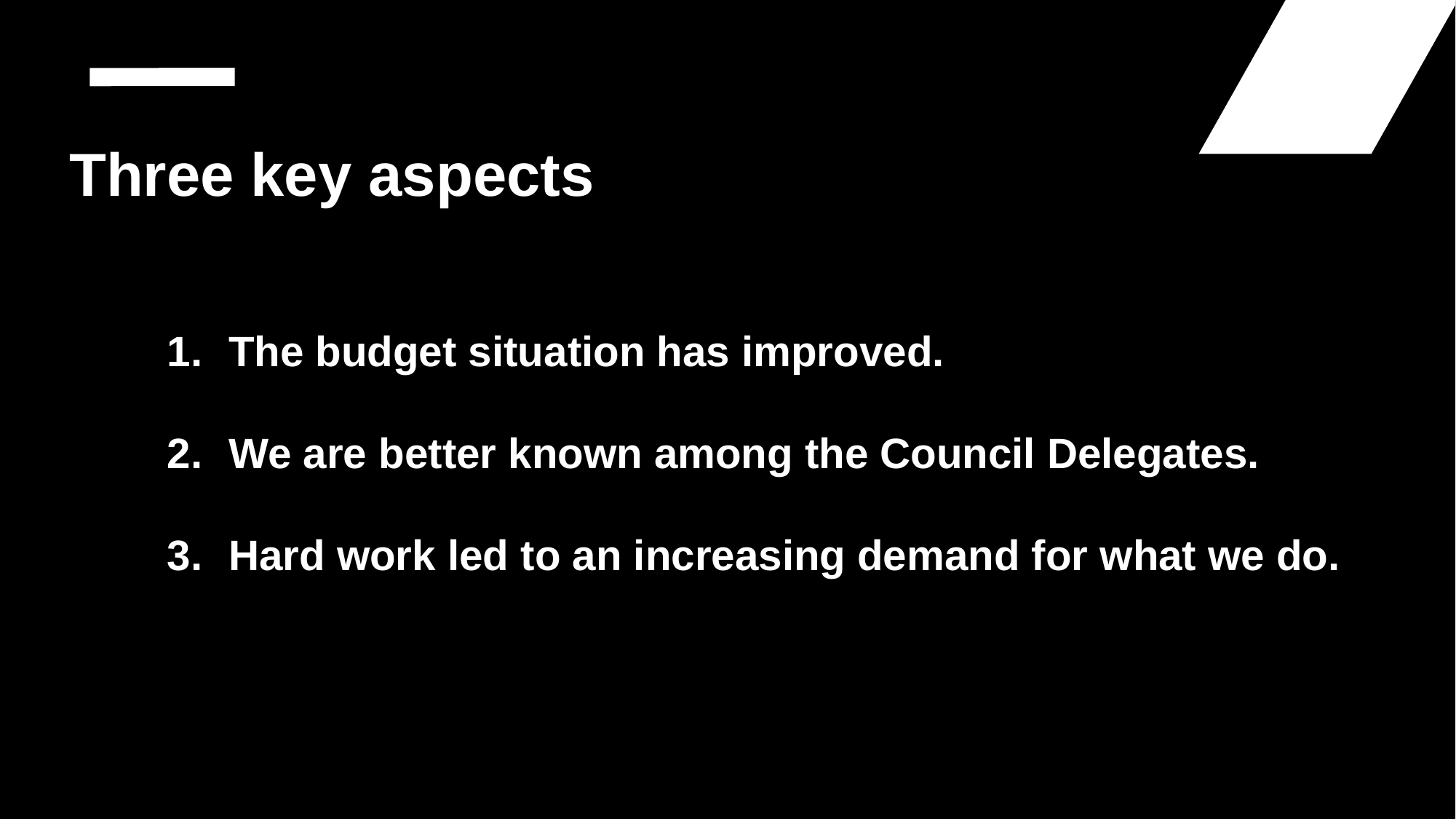

Three key aspects
The budget situation has improved.

We are better known among the Council Delegates.

Hard work led to an increasing demand for what we do.